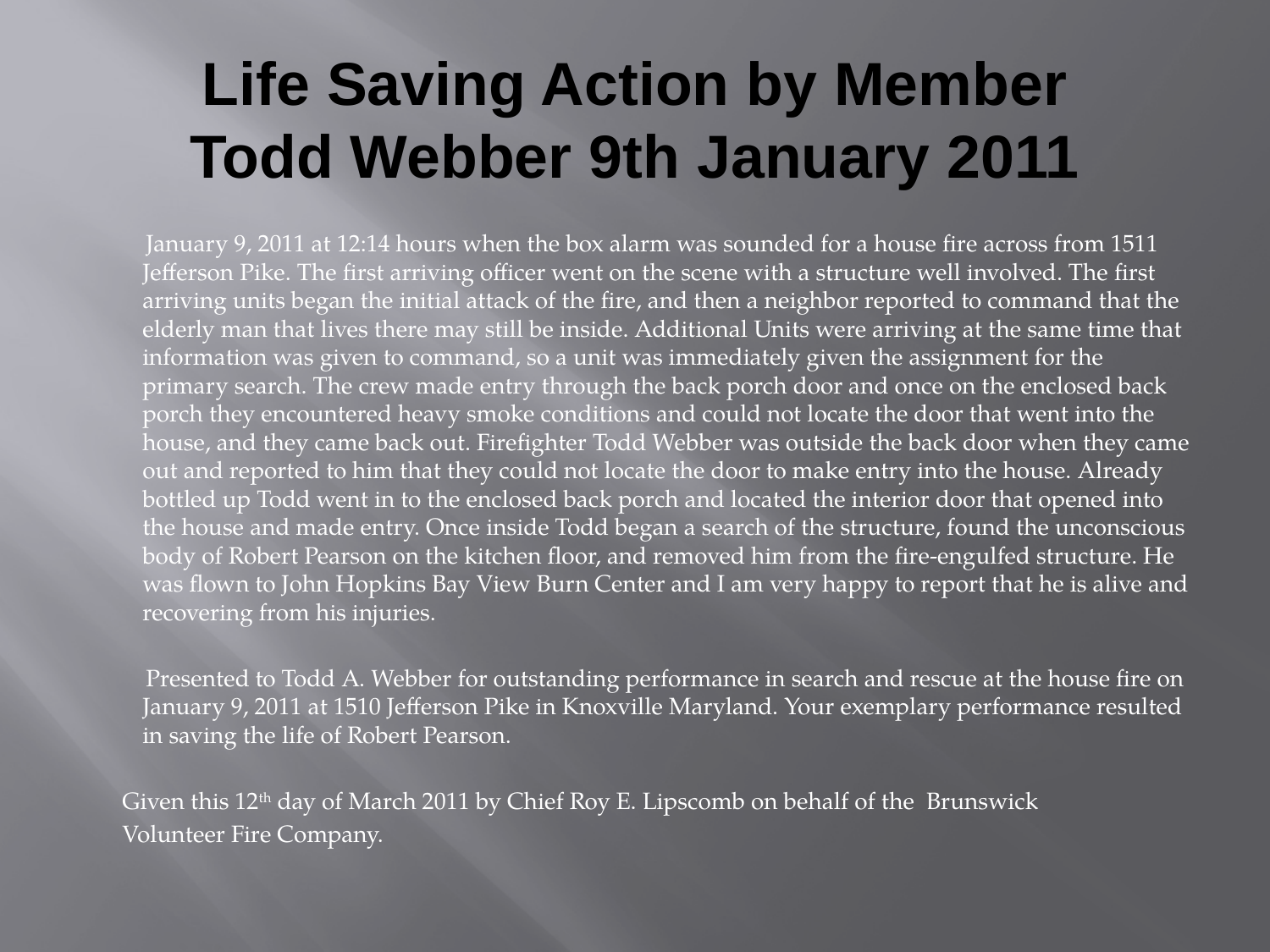

# Life Saving Action by Member Todd Webber 9th January 2011
         January 9, 2011 at 12:14 hours when the box alarm was sounded for a house fire across from 1511 Jefferson Pike. The first arriving officer went on the scene with a structure well involved. The first arriving units began the initial attack of the fire, and then a neighbor reported to command that the elderly man that lives there may still be inside. Additional Units were arriving at the same time that information was given to command, so a unit was immediately given the assignment for the primary search. The crew made entry through the back porch door and once on the enclosed back porch they encountered heavy smoke conditions and could not locate the door that went into the house, and they came back out. Firefighter Todd Webber was outside the back door when they came out and reported to him that they could not locate the door to make entry into the house. Already bottled up Todd went in to the enclosed back porch and located the interior door that opened into the house and made entry. Once inside Todd began a search of the structure, found the unconscious body of Robert Pearson on the kitchen floor, and removed him from the fire-engulfed structure. He was flown to John Hopkins Bay View Burn Center and I am very happy to report that he is alive and recovering from his injuries.

         Presented to Todd A. Webber for outstanding performance in search and rescue at the house fire on January 9, 2011 at 1510 Jefferson Pike in Knoxville Maryland. Your exemplary performance resulted in saving the life of Robert Pearson.

     Given this 12th day of March 2011 by Chief Roy E. Lipscomb on behalf of the  Brunswick
     Volunteer Fire Company.